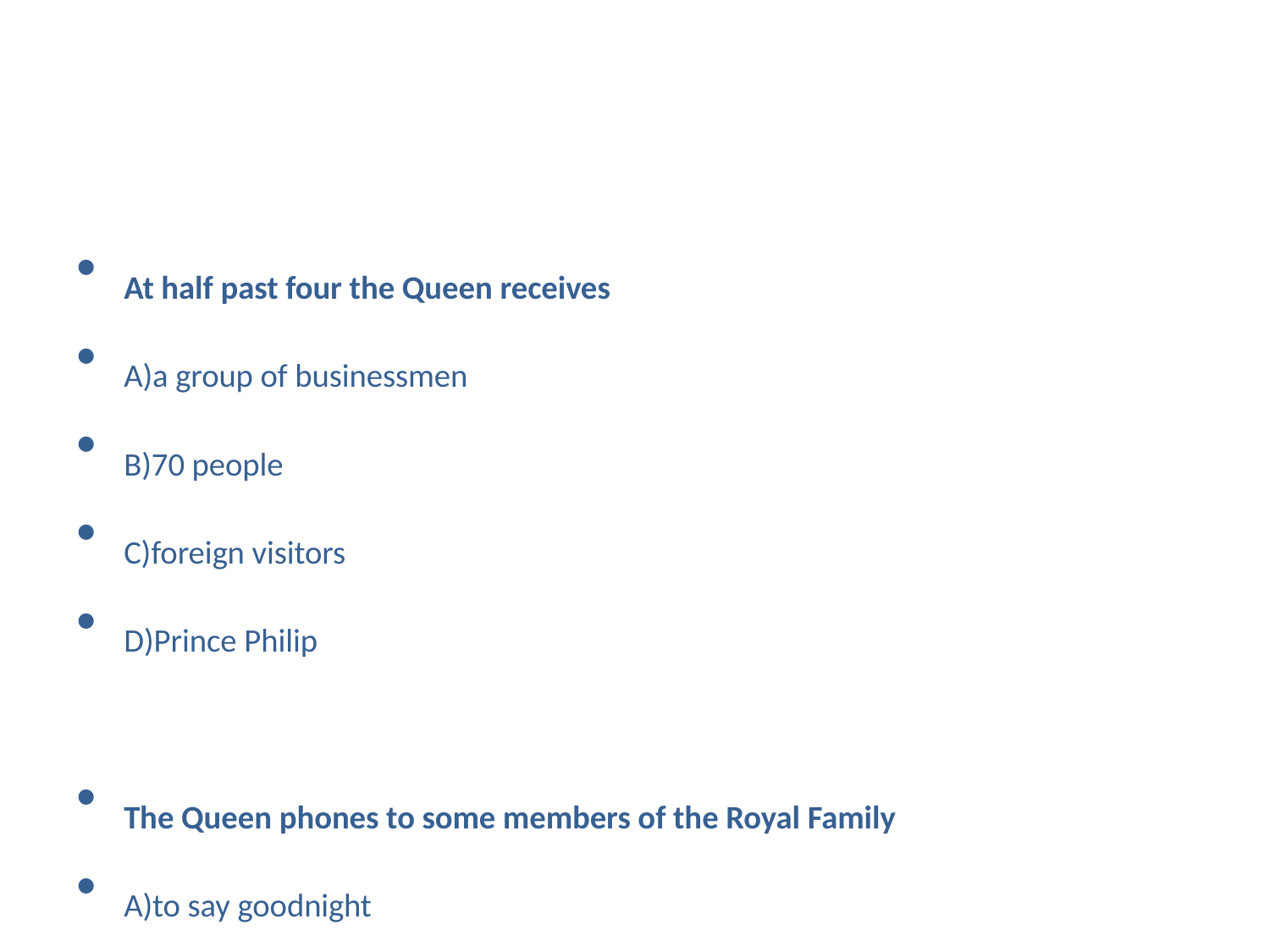

#
At half past four the Queen receives
A)a group of businessmen
B)70 people
C)foreign visitors
D)Prince Philip

The Queen phones to some members of the Royal Family
А)to say goodnight
B)to tell some news
C)to discuss some official papers
D)to be sure that everything goes all right.